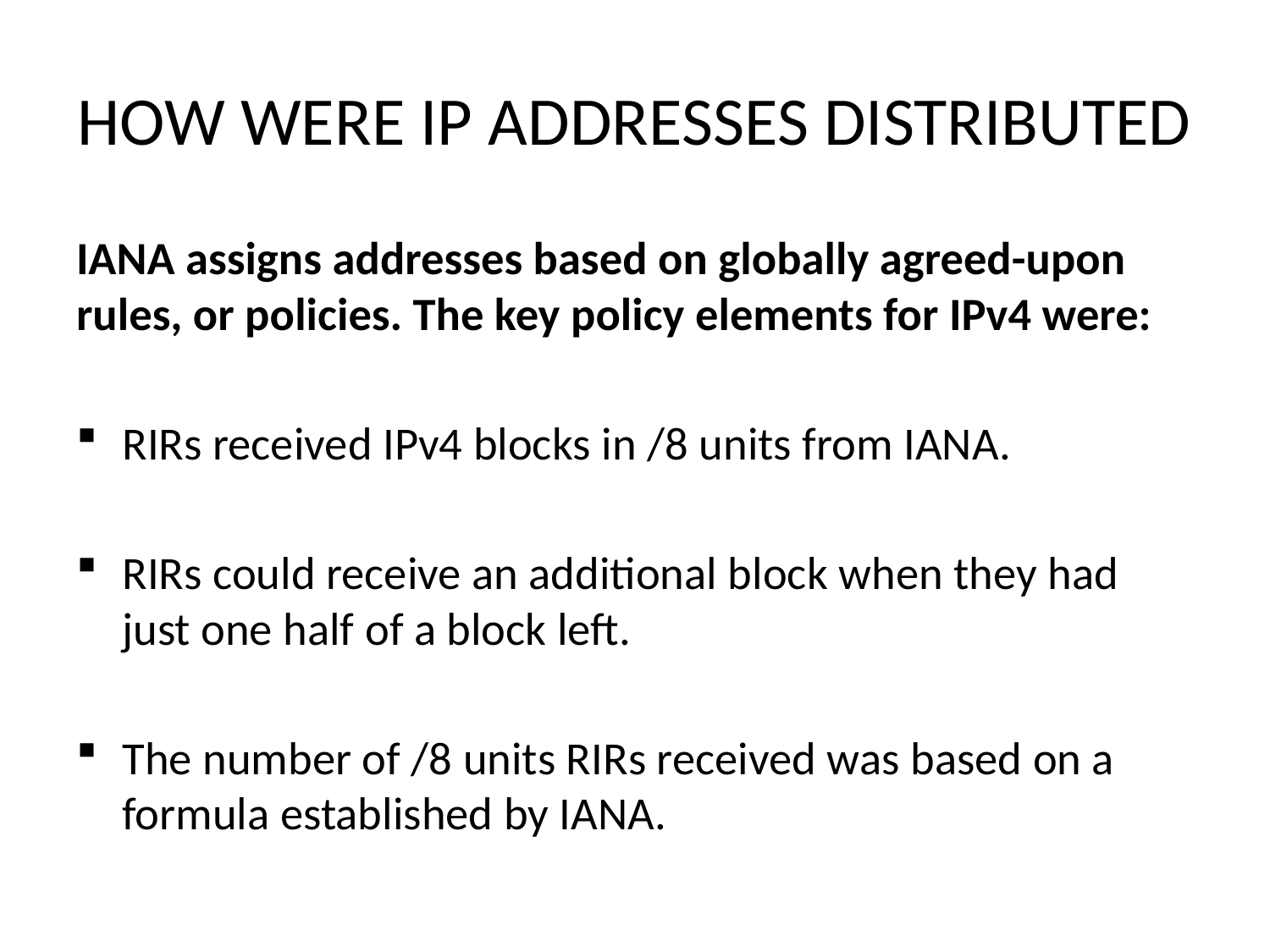

# HOW WERE IP ADDRESSES DISTRIBUTED
IANA assigns addresses based on globally agreed-upon rules, or policies. The key policy elements for IPv4 were:

RIRs received IPv4 blocks in /8 units from IANA.

RIRs could receive an additional block when they had just one half of a block left.

The number of /8 units RIRs received was based on a formula established by IANA.